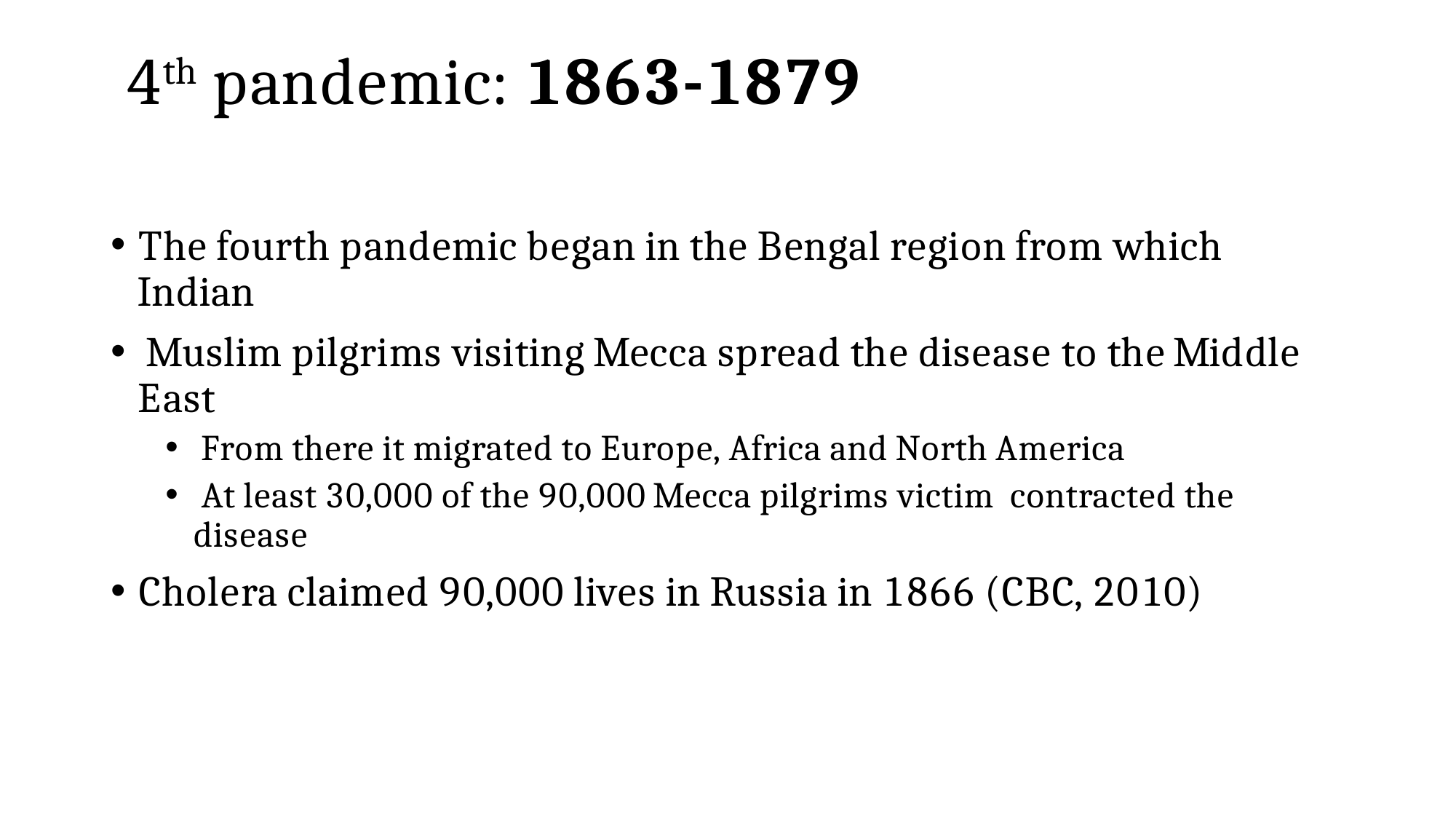

# 4th pandemic: 1863-1879
The fourth pandemic began in the Bengal region from which Indian
 Muslim pilgrims visiting Mecca spread the disease to the Middle East
 From there it migrated to Europe, Africa and North America
 At least 30,000 of the 90,000 Mecca pilgrims victim  contracted the disease
Cholera claimed 90,000 lives in Russia in 1866 (CBC, 2010)